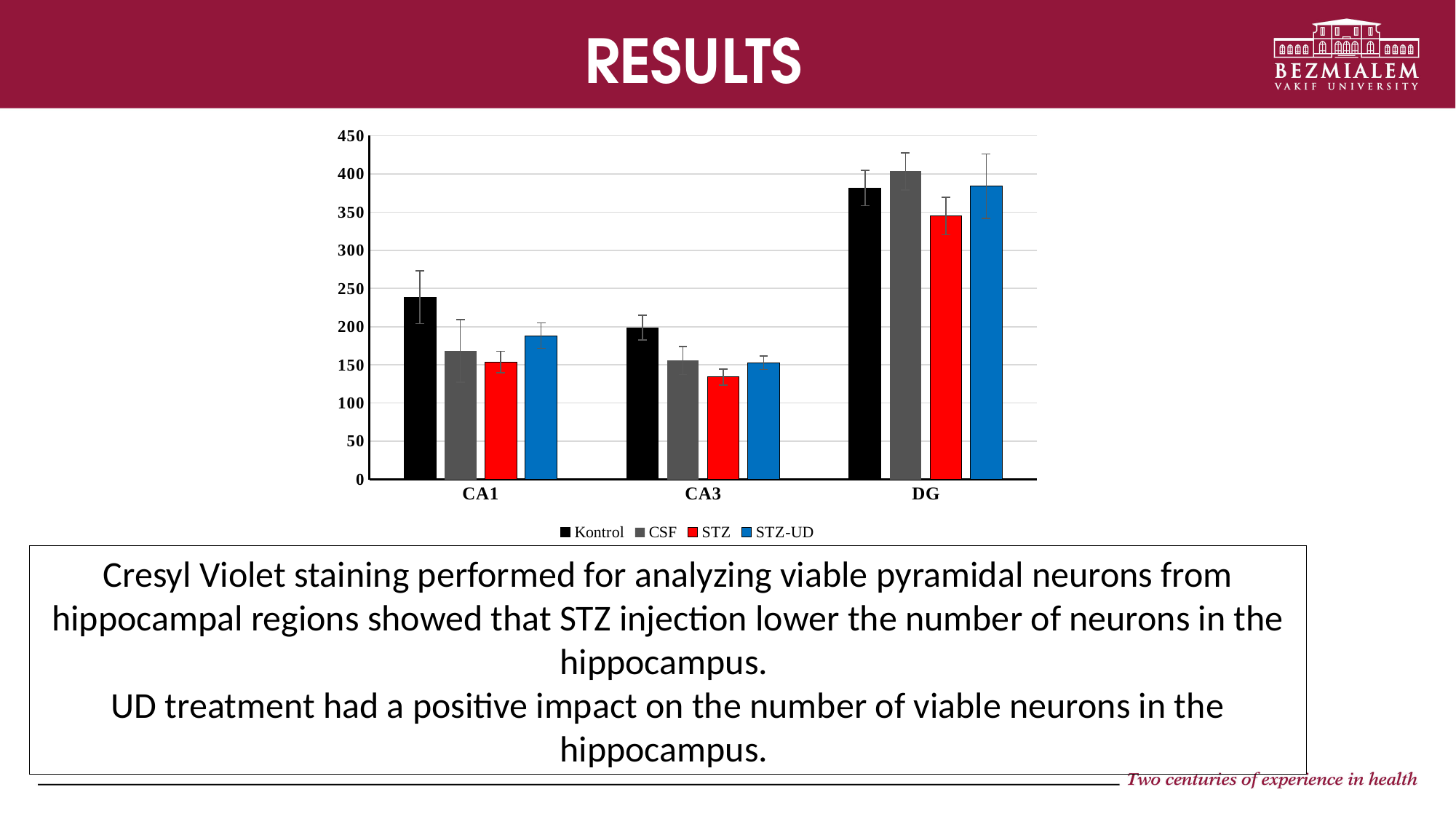

# RESULTS

### Chart

| Category | Kontrol | CSF | STZ | STZ-UD |
|---|---|---|---|---|
| CA1 | 238.8 | 168.4 | 153.83333333333334 | 188.2 |
| CA3 | 198.8 | 155.6 | 134.0 | 153.0 |
| DG | 381.6 | 403.2 | 344.8333333333333 | 383.8 |
Cresyl Violet staining performed for analyzing viable pyramidal neurons from hippocampal regions showed that STZ injection lower the number of neurons in the hippocampus.
UD treatment had a positive impact on the number of viable neurons in the hippocampus.